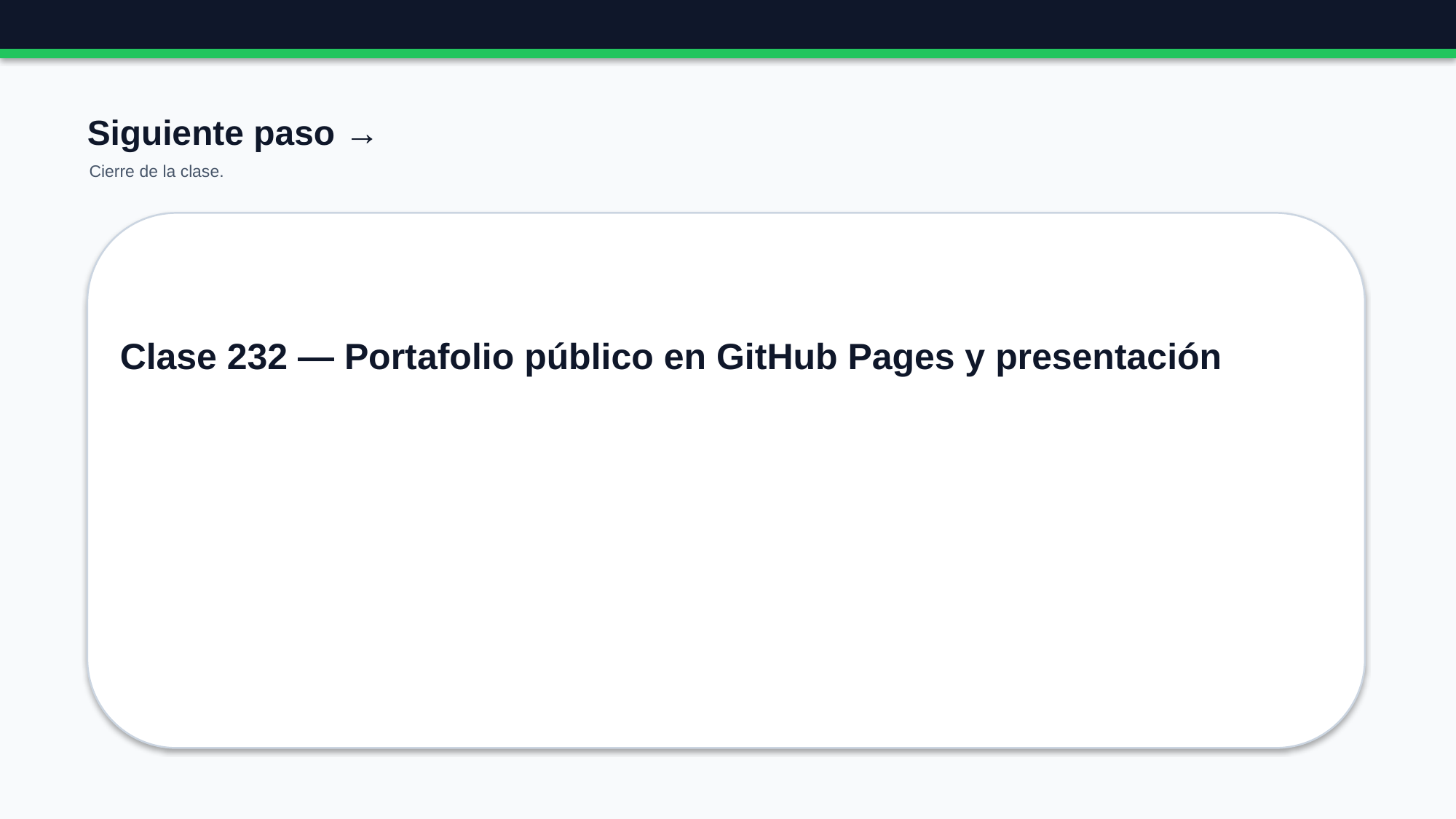

Siguiente paso →
Cierre de la clase.

Clase 232 — Portafolio público en GitHub Pages y presentación